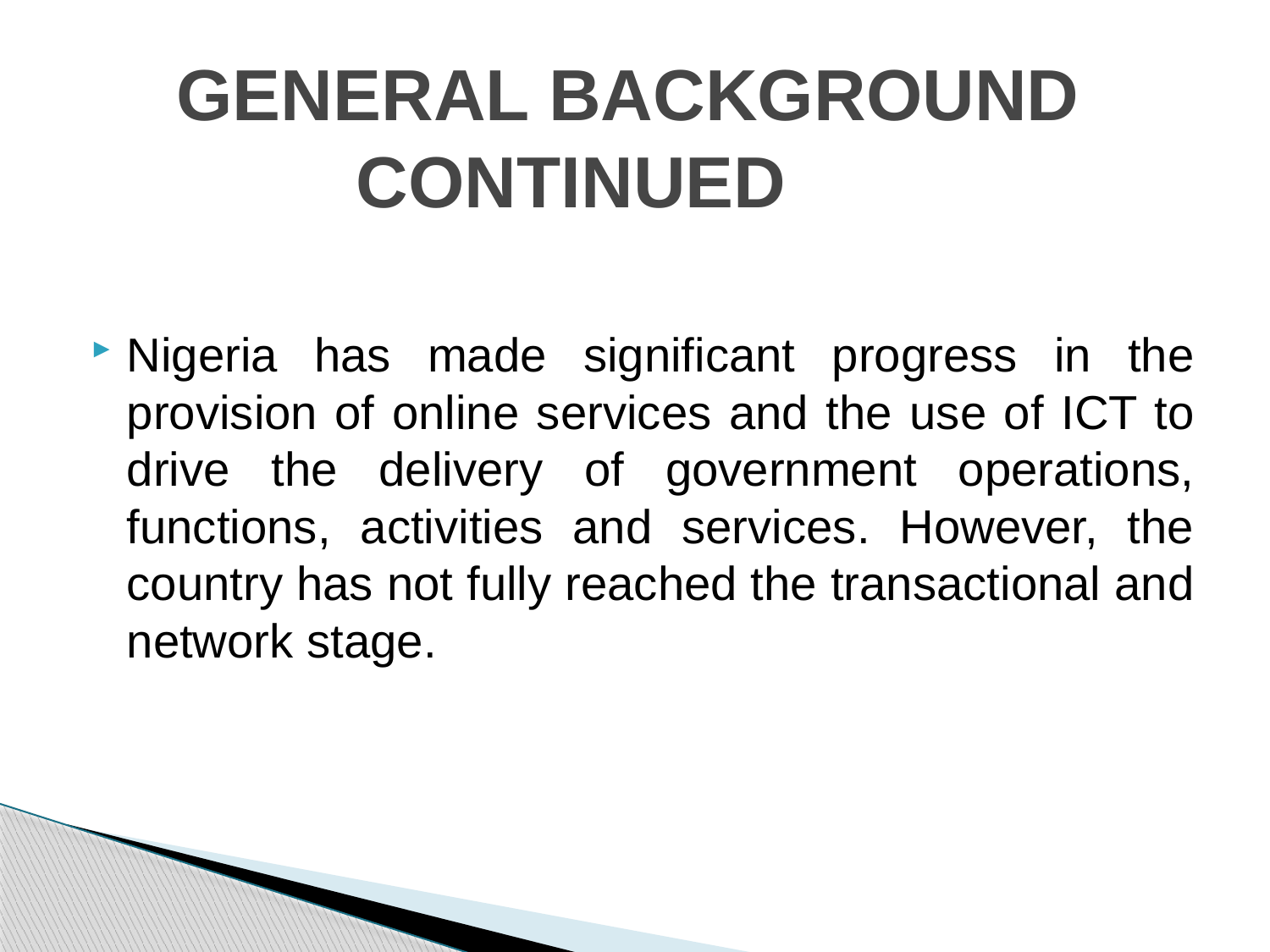

# GENERAL BACKGROUND CONTINUED

Nigeria has made significant progress in the provision of online services and the use of ICT to drive the delivery of government operations, functions, activities and services. However, the country has not fully reached the transactional and network stage.